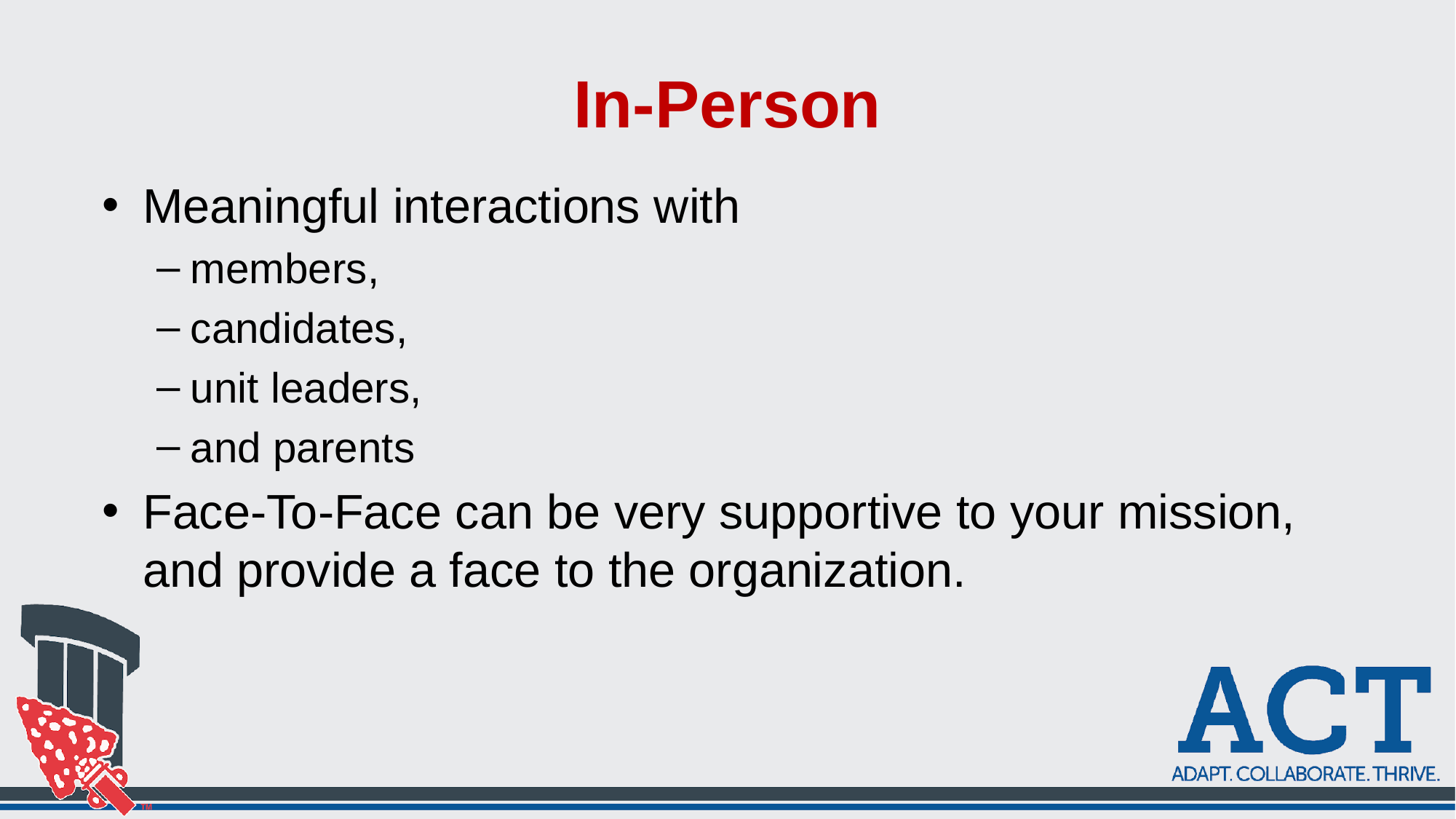

# In-Person
Meaningful interactions with
members,
candidates,
unit leaders,
and parents
Face-To-Face can be very supportive to your mission, and provide a face to the organization.